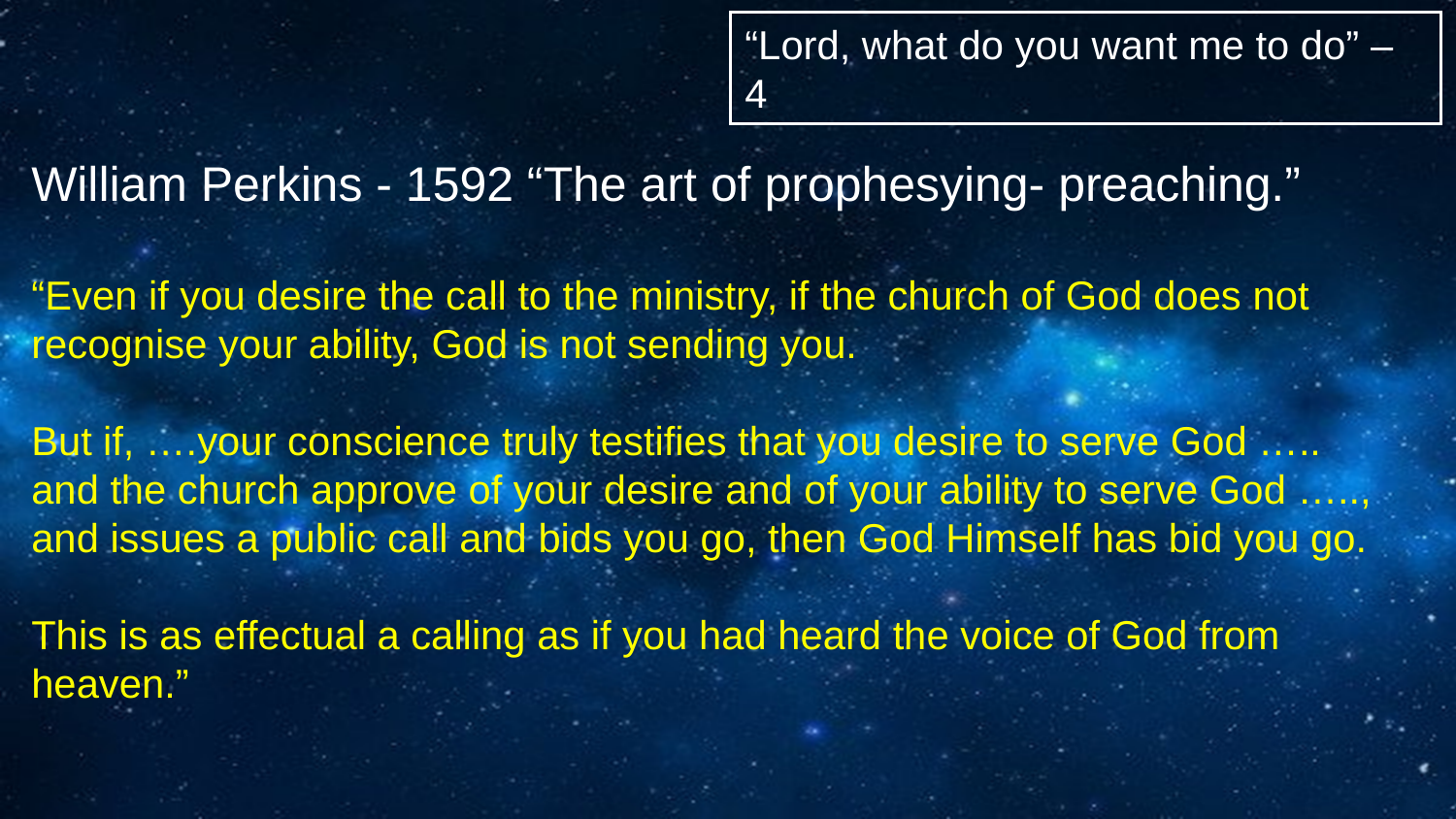

“Lord, what do you want me to do” – 4
William Perkins - 1592 “The art of prophesying- preaching.”

“Even if you desire the call to the ministry, if the church of God does not recognise your ability, God is not sending you.

But if, ….your conscience truly testifies that you desire to serve God …..
and the church approve of your desire and of your ability to serve God ….., and issues a public call and bids you go, then God Himself has bid you go.

This is as effectual a calling as if you had heard the voice of God from heaven.”